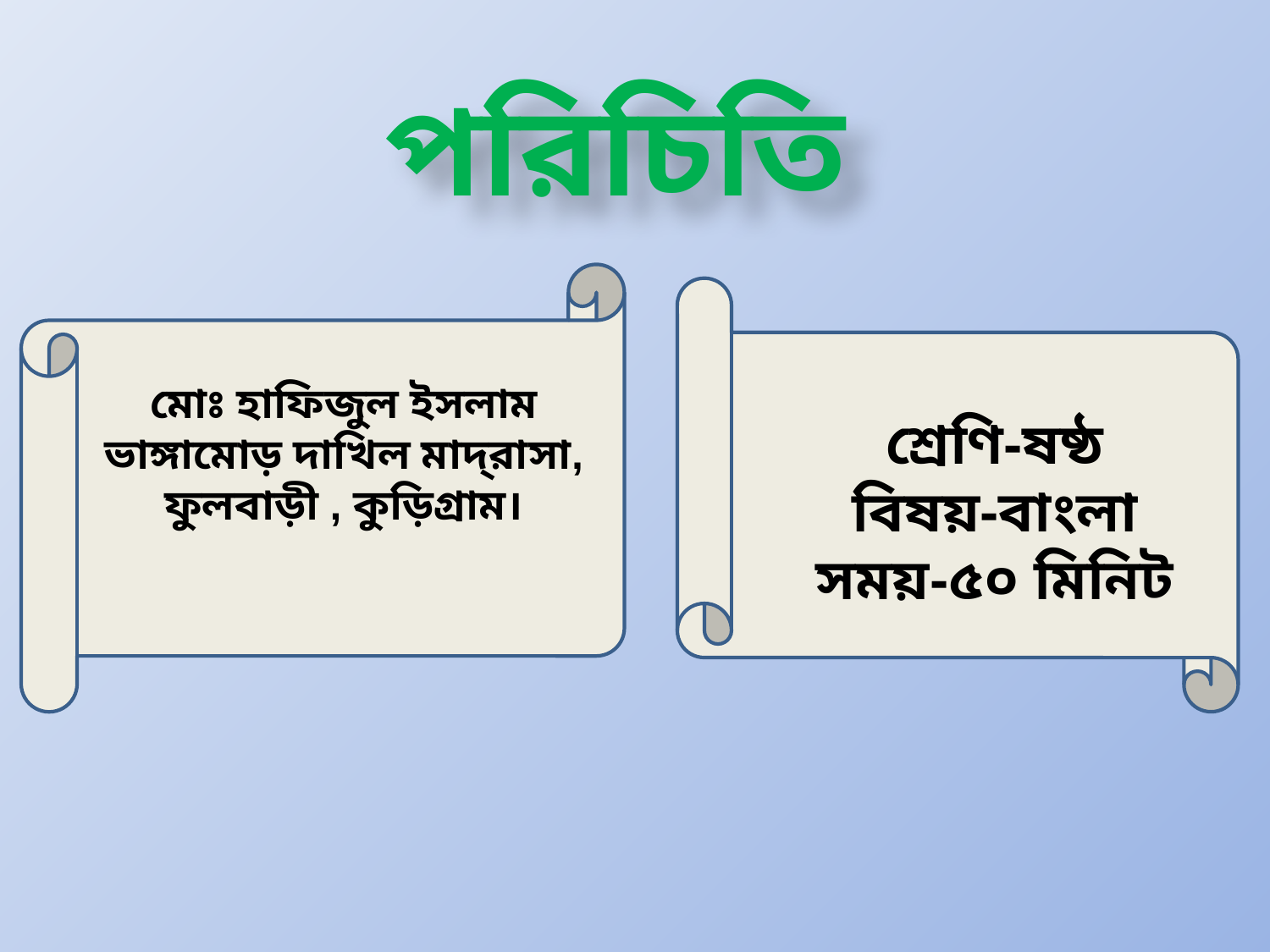

# পরিচিতি

 মোঃ হাফিজুল ইসলাম
ভাঙ্গামোড় দাখিল মাদ্‌রাসা,
ফুলবাড়ী , কুড়িগ্রাম।
শ্রেণি-ষষ্ঠ
বিষয়-বাংলা
সময়-৫০ মিনিট